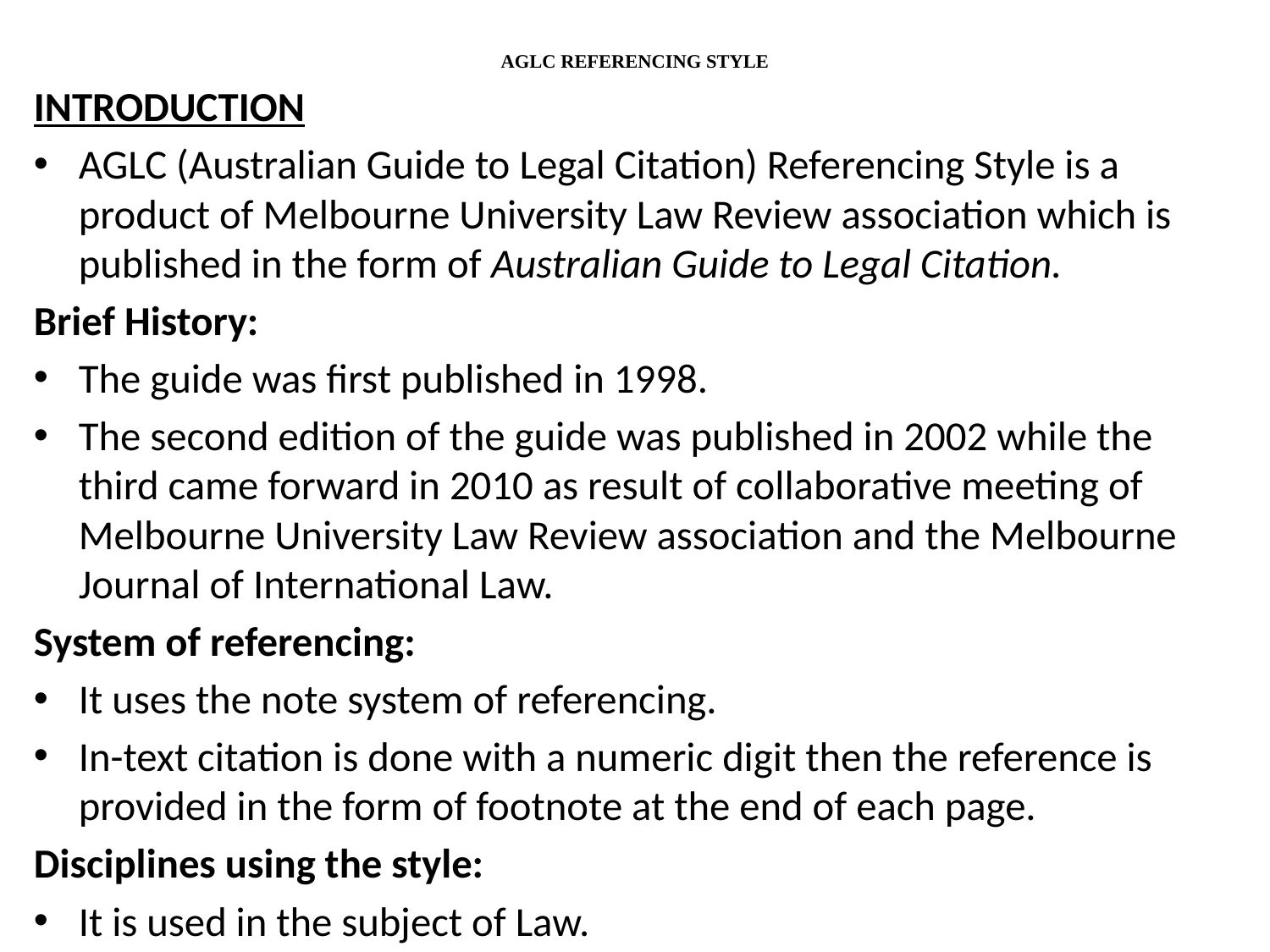

# AGLC REFERENCING STYLE
INTRODUCTION
AGLC (Australian Guide to Legal Citation) Referencing Style is a product of Melbourne University Law Review association which is published in the form of Australian Guide to Legal Citation.
Brief History:
The guide was first published in 1998.
The second edition of the guide was published in 2002 while the third came forward in 2010 as result of collaborative meeting of Melbourne University Law Review association and the Melbourne Journal of International Law.
System of referencing:
It uses the note system of referencing.
In-text citation is done with a numeric digit then the reference is provided in the form of footnote at the end of each page.
Disciplines using the style:
It is used in the subject of Law.